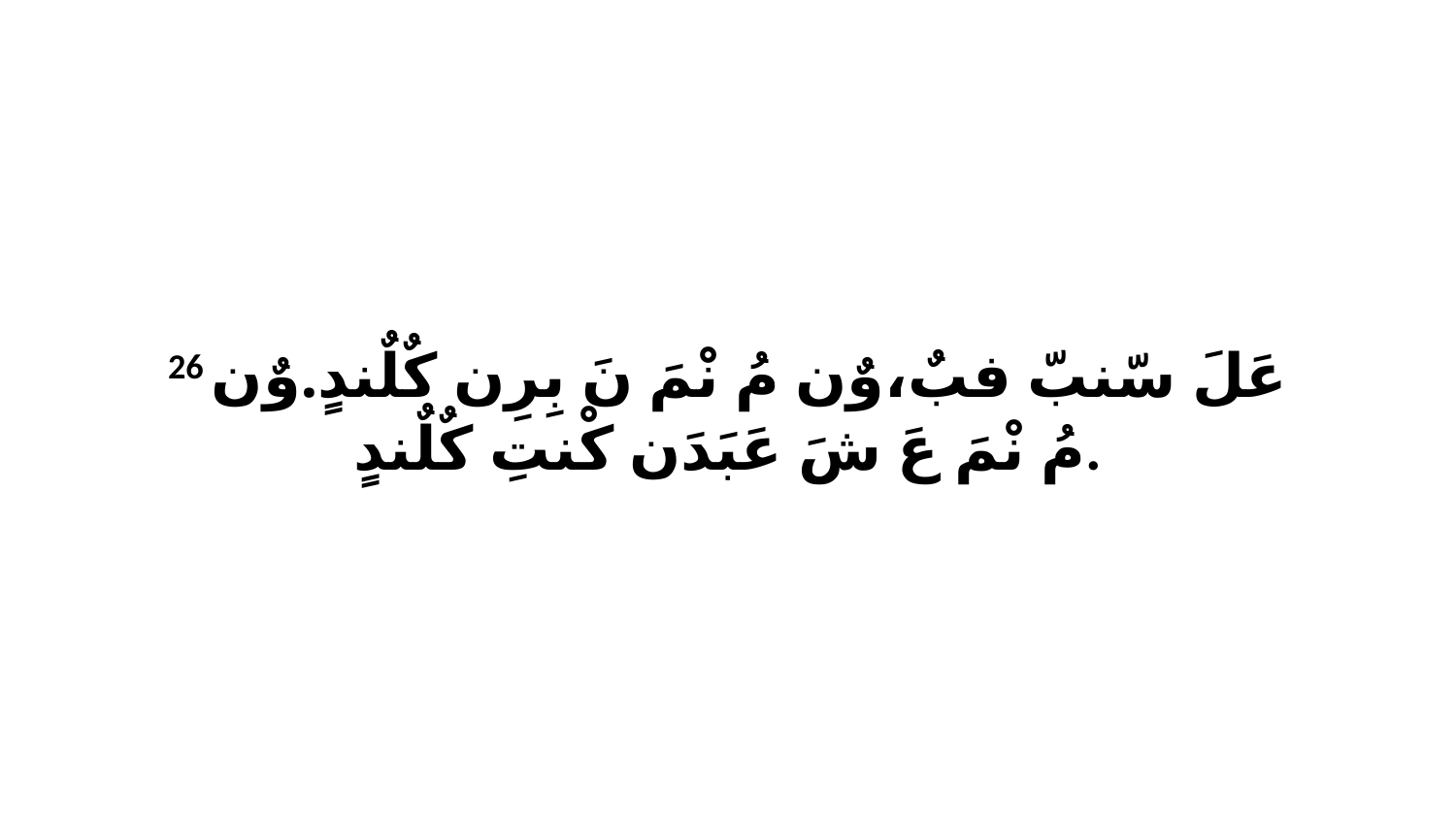

26 عَلَ سّنبّ فبٌ،وٌن مُ نْمَ نَ بِرِن كٌلٌندٍ.وٌن مُ نْمَ عَ شَ عَبَدَن كْنتِ كٌلٌندٍ.